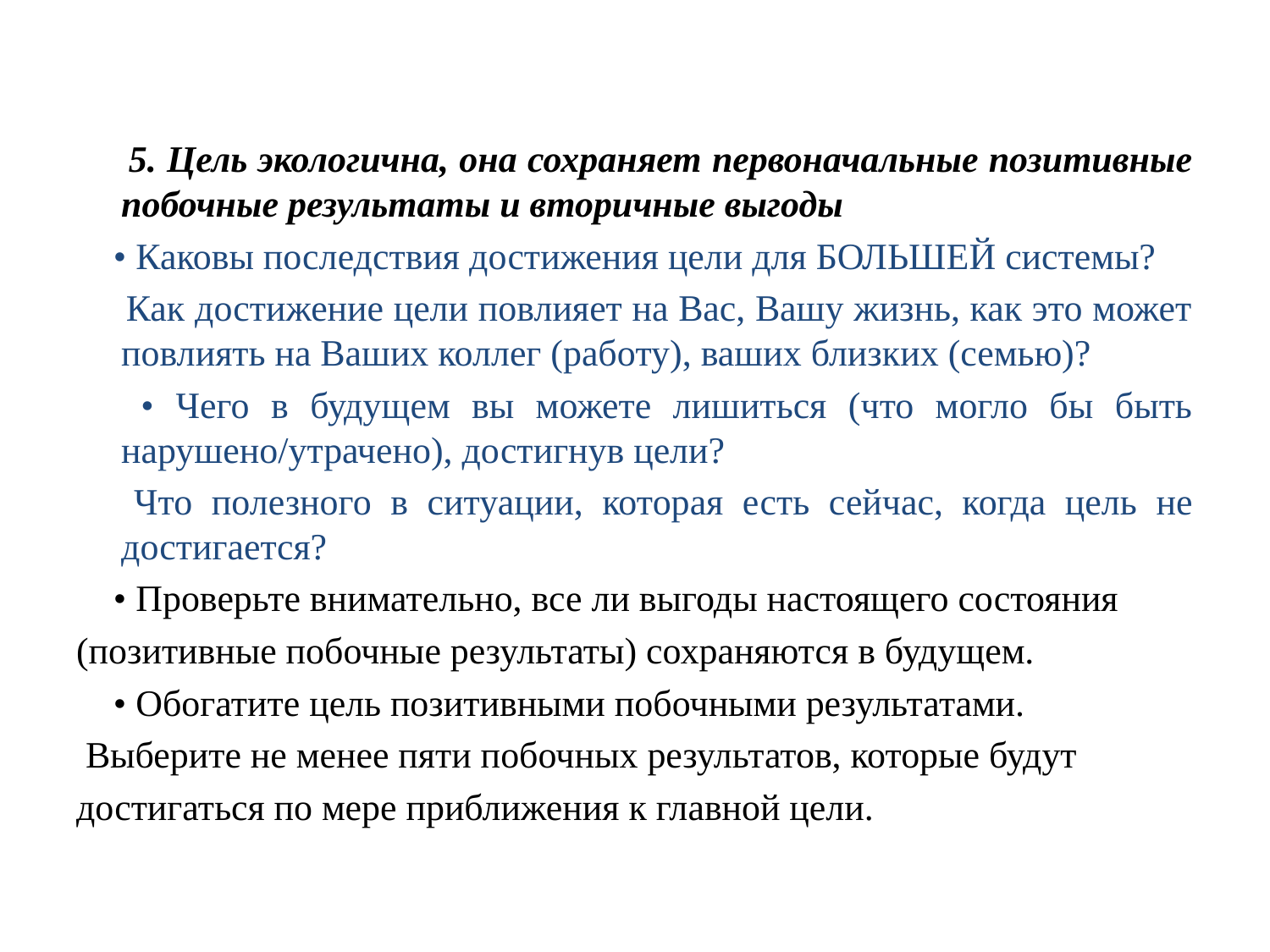

5. Цель экологична, она сохраняет первоначальные позитивные побочные результаты и вторичные выгоды
    • Каковы последствия достижения цели для БОЛЬШЕЙ системы?
     Как достижение цели повлияет на Вас, Вашу жизнь, как это может повлиять на Ваших коллег (работу), ваших близких (семью)?
   • Чего в будущем вы можете лишиться (что могло бы быть нарушено/утрачено), достигнув цели?
   Что полезного в ситуации, которая есть сейчас, когда цель не достигается?
    • Проверьте внимательно, все ли выгоды настоящего состояния
(позитивные побочные результаты) сохраняются в будущем.
    • Обогатите цель позитивными побочными результатами.
 Выберите не менее пяти побочных результатов, которые будут
достигаться по мере приближения к главной цели.